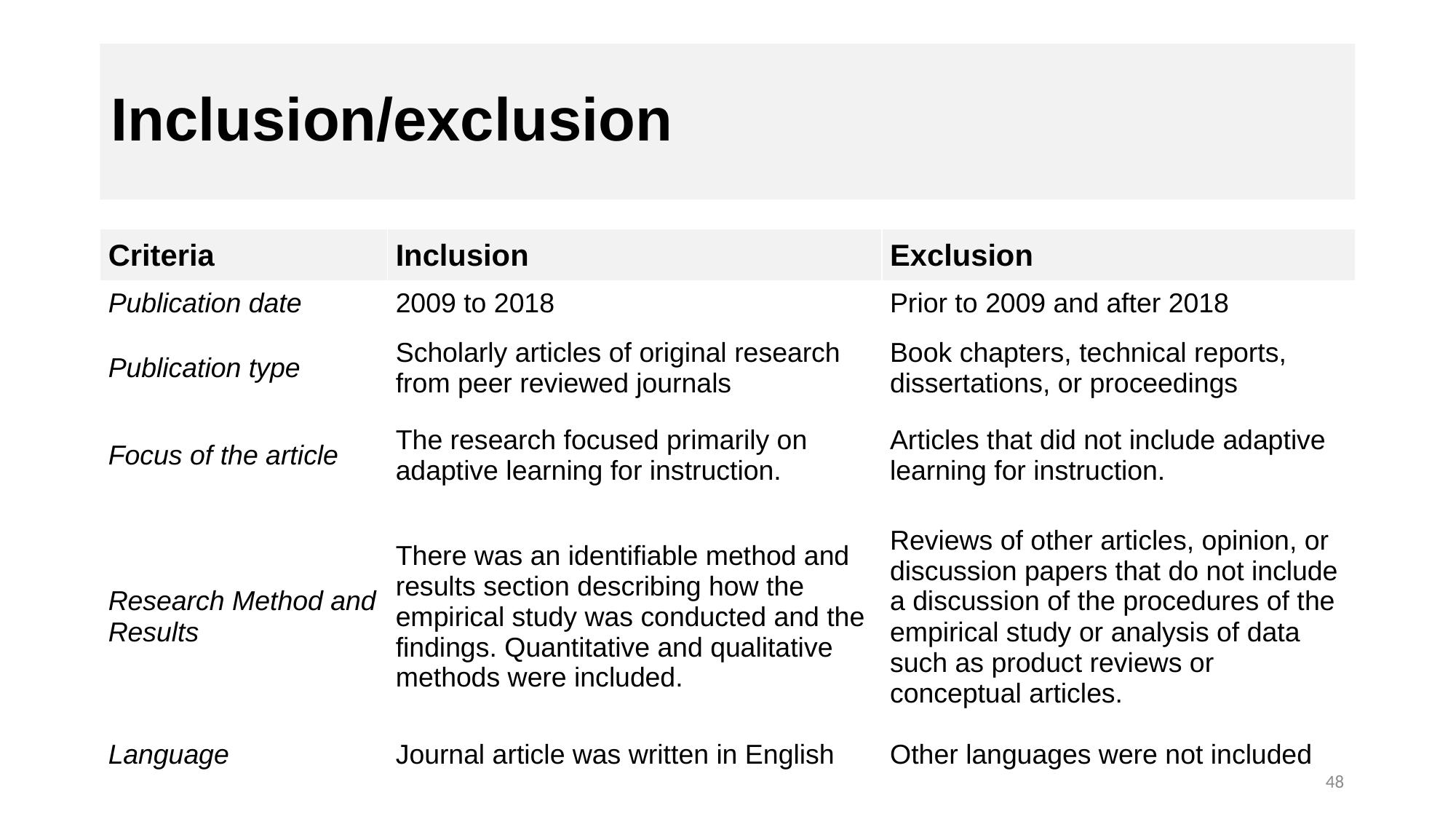

# Inclusion/exclusion
| Criteria | Inclusion | Exclusion |
| --- | --- | --- |
| Publication date | 2009 to 2018 | Prior to 2009 and after 2018 |
| Publication type | Scholarly articles of original research from peer reviewed journals | Book chapters, technical reports, dissertations, or proceedings |
| Focus of the article | The research focused primarily on adaptive learning for instruction. | Articles that did not include adaptive learning for instruction. |
| Research Method and Results | There was an identifiable method and results section describing how the empirical study was conducted and the findings. Quantitative and qualitative methods were included. | Reviews of other articles, opinion, or discussion papers that do not include a discussion of the procedures of the empirical study or analysis of data such as product reviews or conceptual articles. |
| Language | Journal article was written in English | Other languages were not included |
48